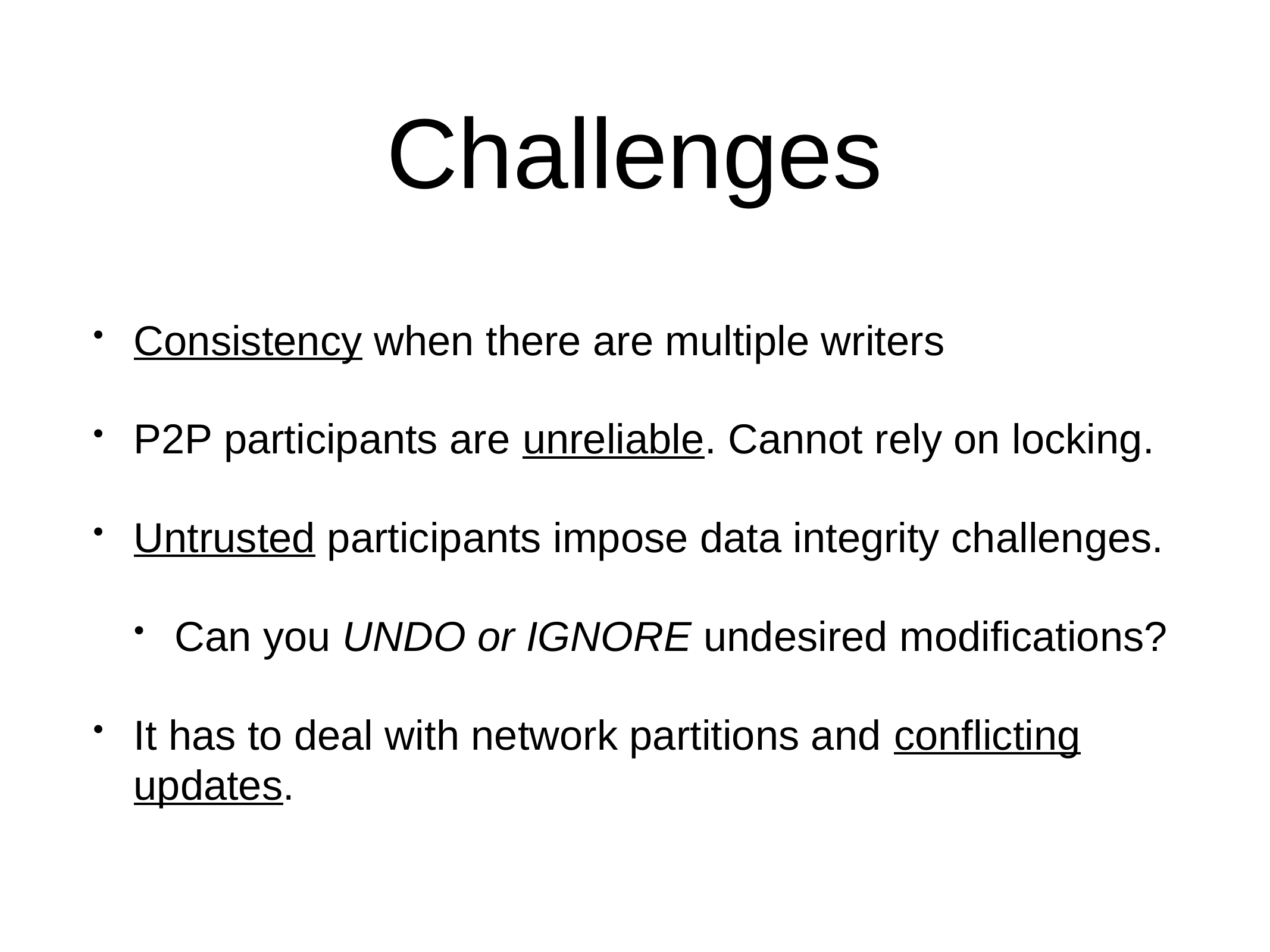

# Challenges
Consistency when there are multiple writers
P2P participants are unreliable. Cannot rely on locking.
Untrusted participants impose data integrity challenges.
Can you UNDO or IGNORE undesired modifications?
It has to deal with network partitions and conflicting updates.